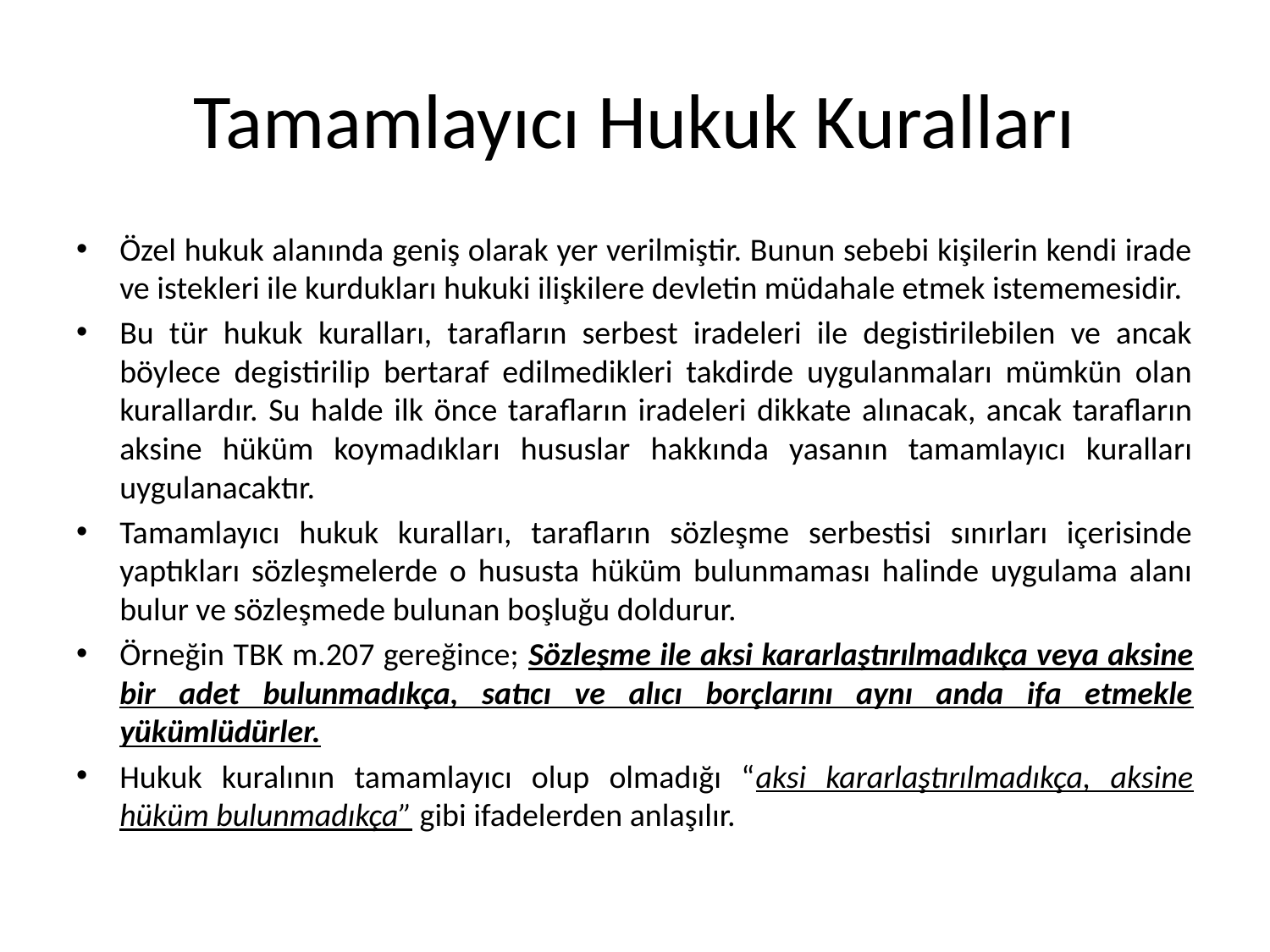

# Tamamlayıcı Hukuk Kuralları
Özel hukuk alanında geniş olarak yer verilmiştir. Bunun sebebi kişilerin kendi irade ve istekleri ile kurdukları hukuki ilişkilere devletin müdahale etmek istememesidir.
Bu tür hukuk kuralları, tarafların serbest iradeleri ile degistirilebilen ve ancak böylece degistirilip bertaraf edilmedikleri takdirde uygulanmaları mümkün olan kurallardır. Su halde ilk önce tarafların iradeleri dikkate alınacak, ancak tarafların aksine hüküm koymadıkları hususlar hakkında yasanın tamamlayıcı kuralları uygulanacaktır.
Tamamlayıcı hukuk kuralları, tarafların sözleşme serbestisi sınırları içerisinde yaptıkları sözleşmelerde o hususta hüküm bulunmaması halinde uygulama alanı bulur ve sözleşmede bulunan boşluğu doldurur.
Örneğin TBK m.207 gereğince; Sözleşme ile aksi kararlaştırılmadıkça veya aksine bir adet bulunmadıkça, satıcı ve alıcı borçlarını aynı anda ifa etmekle yükümlüdürler.
Hukuk kuralının tamamlayıcı olup olmadığı “aksi kararlaştırılmadıkça, aksine hüküm bulunmadıkça” gibi ifadelerden anlaşılır.